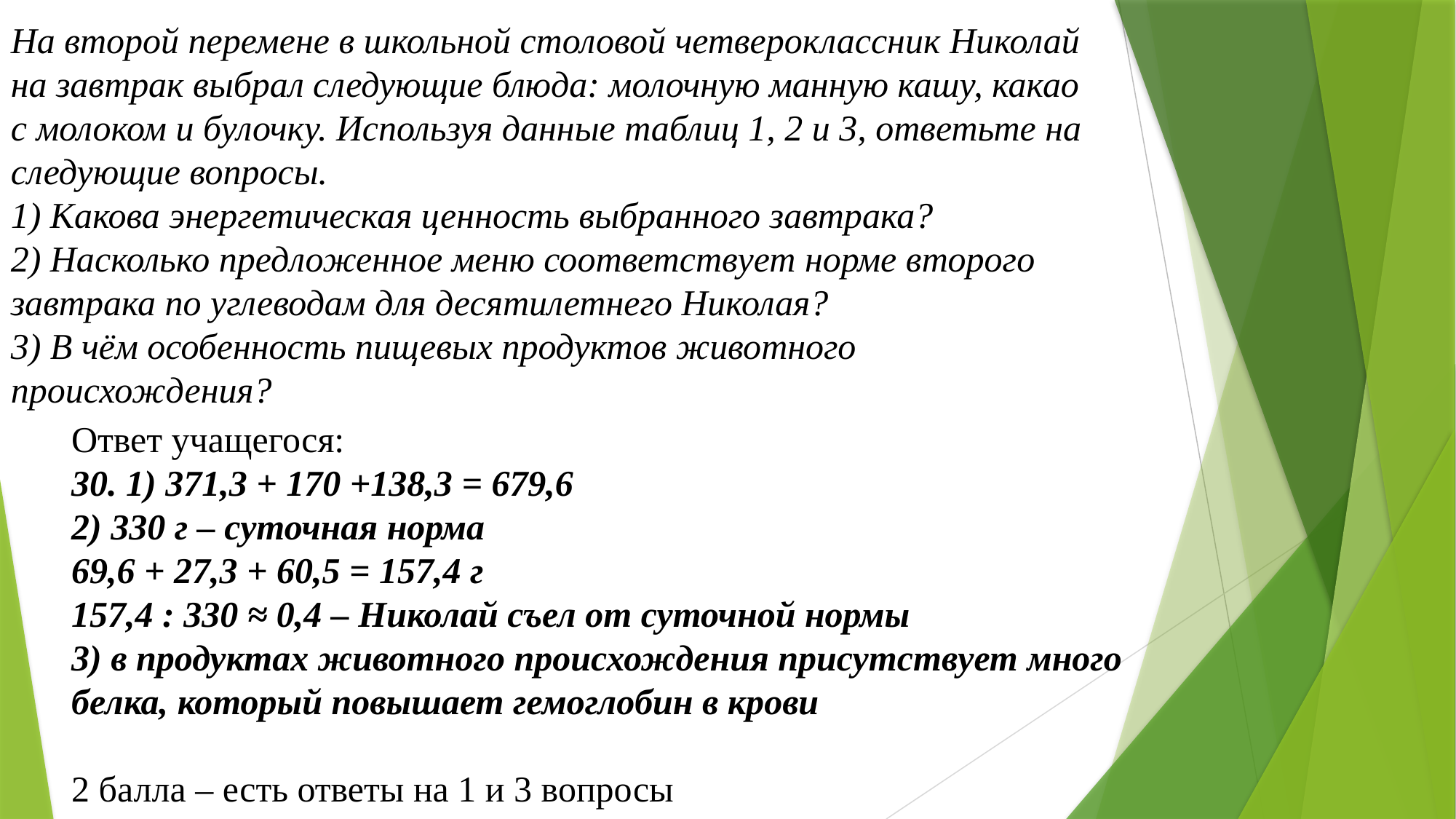

На второй перемене в школьной столовой четвероклассник Николай на завтрак выбрал следующие блюда: молочную манную кашу, какао с молоком и булочку. Используя данные таблиц 1, 2 и 3, ответьте на следующие вопросы.
1) Какова энергетическая ценность выбранного завтрака?
2) Насколько предложенное меню соответствует норме второго завтрака по углеводам для десятилетнего Николая?
3) В чём особенность пищевых продуктов животного происхождения?
Ответ учащегося:
30. 1) 371,3 + 170 +138,3 = 679,6
2) 330 г – суточная норма
69,6 + 27,3 + 60,5 = 157,4 г
157,4 : 330 ≈ 0,4 – Николай съел от суточной нормы
3) в продуктах животного происхождения присутствует много белка, который повышает гемоглобин в крови

2 балла – есть ответы на 1 и 3 вопросы